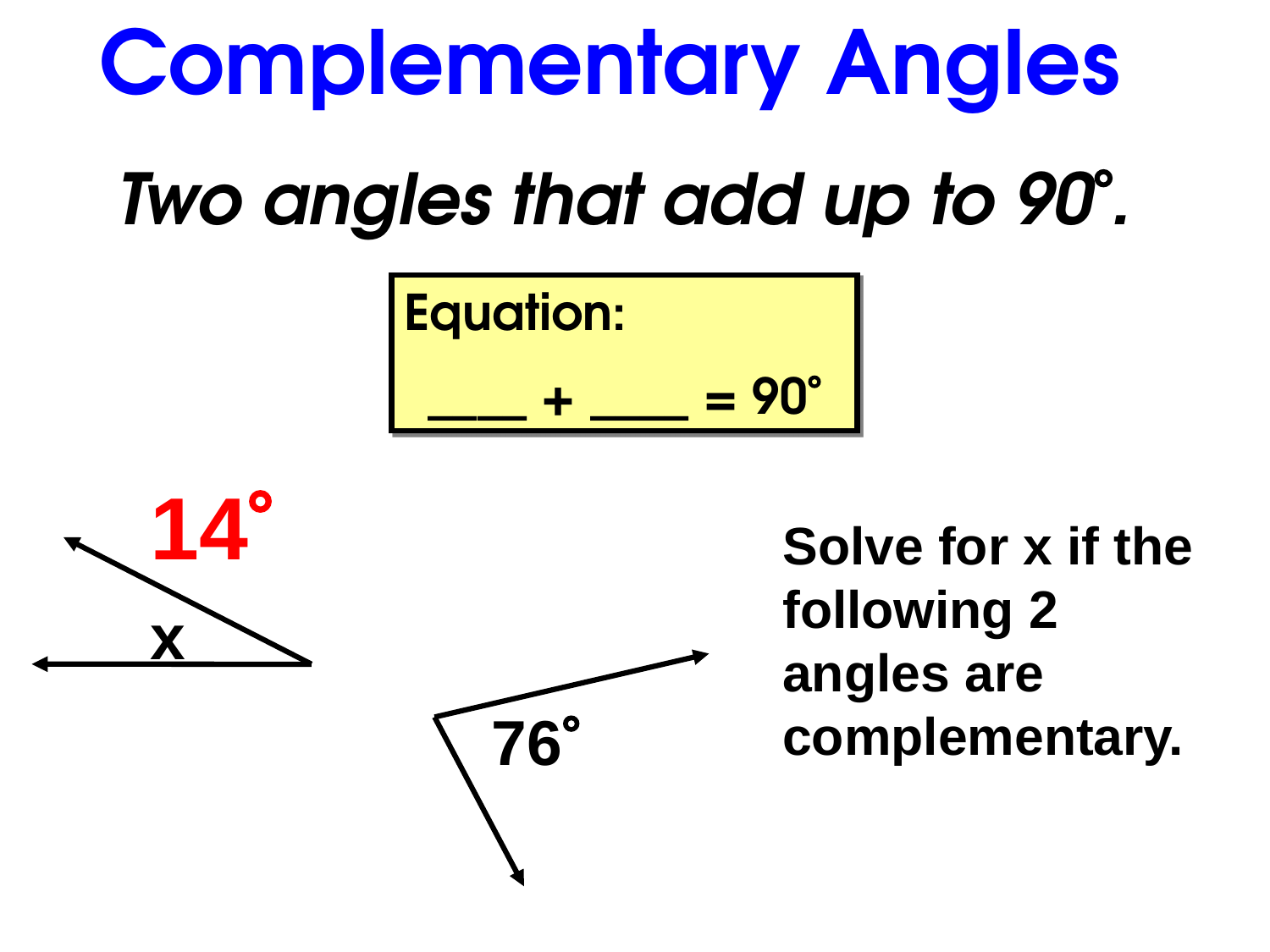

Complementary Angles
Two angles that add up to 90°.
Equation:
____ + ____ = 90°
14°
Solve for x if the following 2 angles are complementary.

x

76°